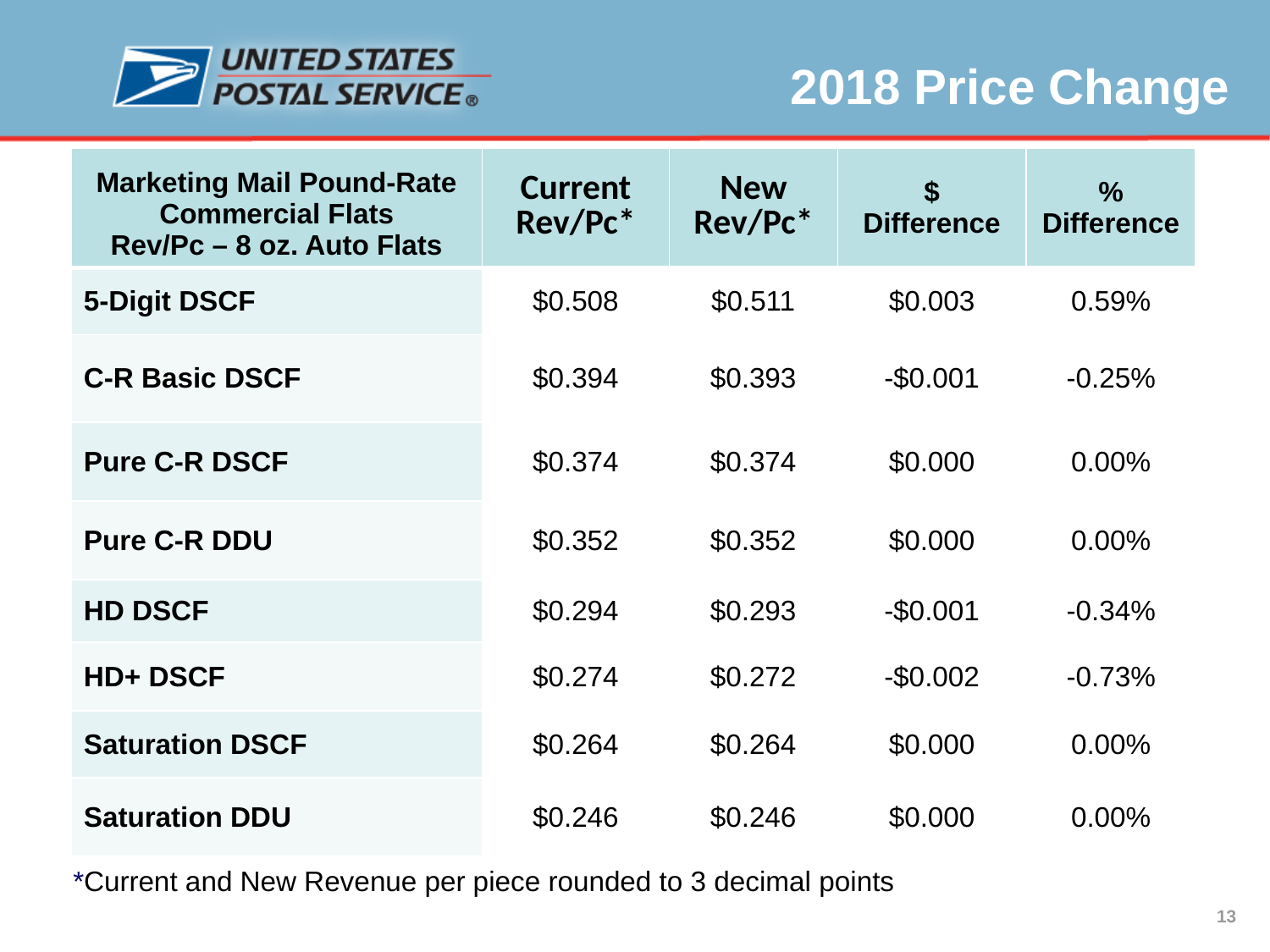

2018 Price Change
| Marketing Mail Pound-Rate Commercial Flats Rev/Pc – 8 oz. Auto Flats | Current Rev/Pc\* | New Rev/Pc\* | $ Difference | % Difference |
| --- | --- | --- | --- | --- |
| 5-Digit DSCF | $0.508 | $0.511 | $0.003 | 0.59% |
| C-R Basic DSCF | $0.394 | $0.393 | -$0.001 | -0.25% |
| Pure C-R DSCF | $0.374 | $0.374 | $0.000 | 0.00% |
| Pure C-R DDU | $0.352 | $0.352 | $0.000 | 0.00% |
| HD DSCF | $0.294 | $0.293 | -$0.001 | -0.34% |
| HD+ DSCF | $0.274 | $0.272 | -$0.002 | -0.73% |
| Saturation DSCF | $0.264 | $0.264 | $0.000 | 0.00% |
| Saturation DDU | $0.246 | $0.246 | $0.000 | 0.00% |
*Current and New Revenue per piece rounded to 3 decimal points
13